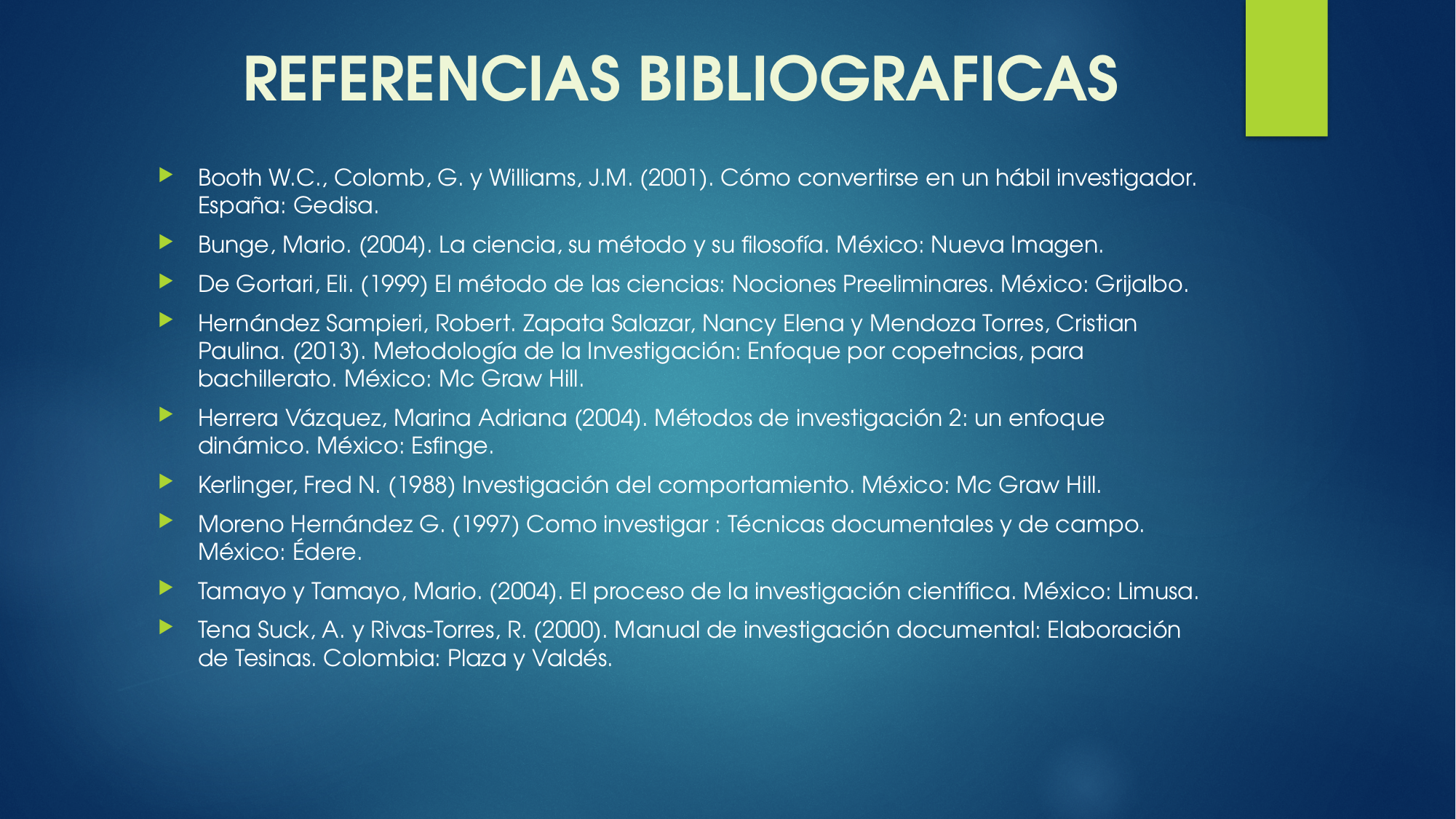

# REFERENCIAS BIBLIOGRAFICAS

Booth W.C., Colomb, G. y Williams, J.M. (2001). Cómo convertirse en un hábil investigador. España: Gedisa.
Bunge, Mario. (2004). La ciencia, su método y su filosofía. México: Nueva Imagen.
De Gortari, Eli. (1999) El método de las ciencias: Nociones Preeliminares. México: Grijalbo.
Hernández Sampieri, Robert. Zapata Salazar, Nancy Elena y Mendoza Torres, Cristian Paulina. (2013). Metodología de la Investigación: Enfoque por copetncias, para bachillerato. México: Mc Graw Hill.
Herrera Vázquez, Marina Adriana (2004). Métodos de investigación 2: un enfoque dinámico. México: Esfinge.
Kerlinger, Fred N. (1988) Investigación del comportamiento. México: Mc Graw Hill.
Moreno Hernández G. (1997) Como investigar : Técnicas documentales y de campo. México: Édere.
Tamayo y Tamayo, Mario. (2004). El proceso de la investigación científica. México: Limusa.
Tena Suck, A. y Rivas-Torres, R. (2000). Manual de investigación documental: Elaboración de Tesinas. Colombia: Plaza y Valdés.